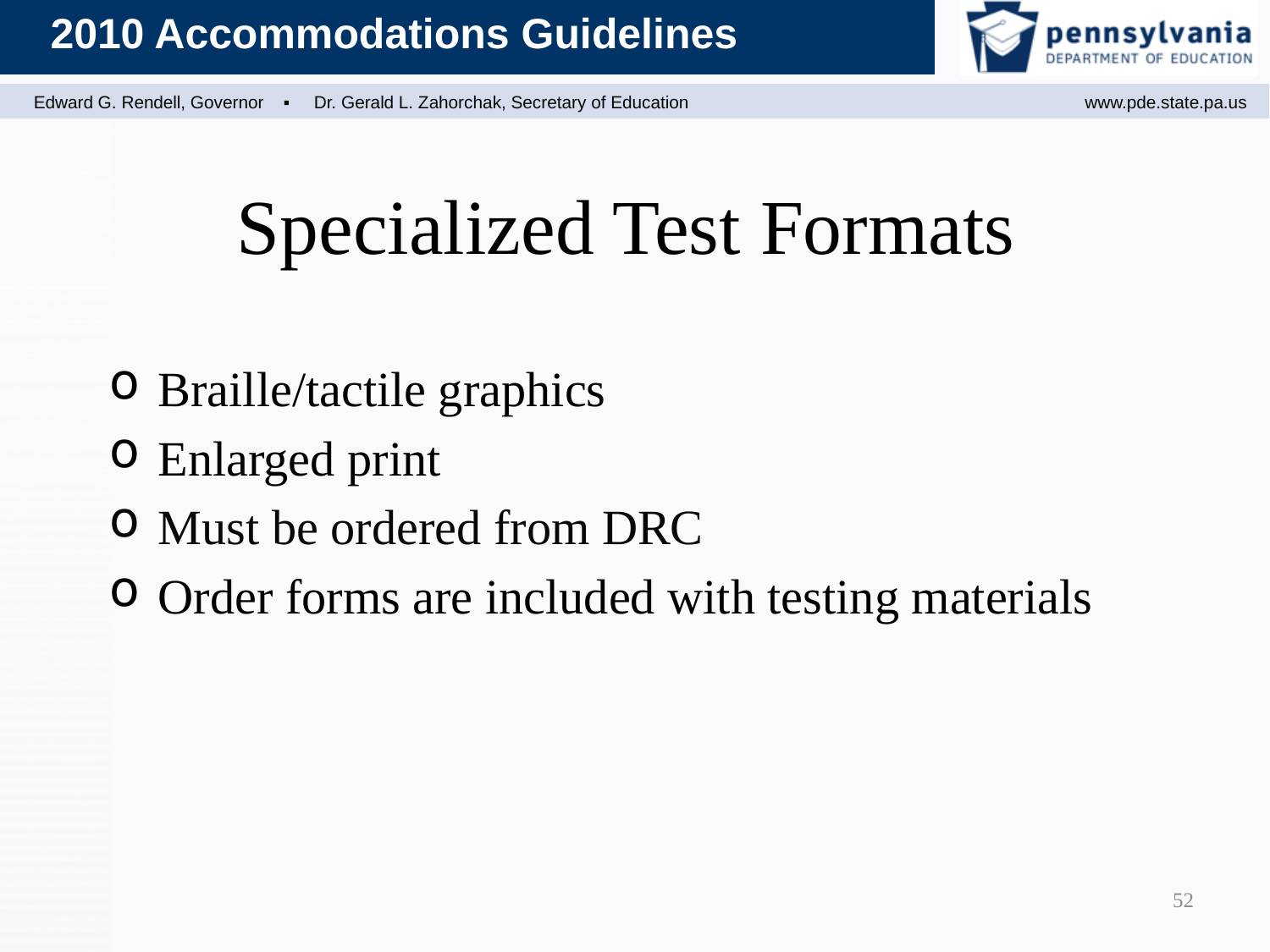

Specialized Test Formats
Braille/tactile graphics
Enlarged print
Must be ordered from DRC
Order forms are included with testing materials
52